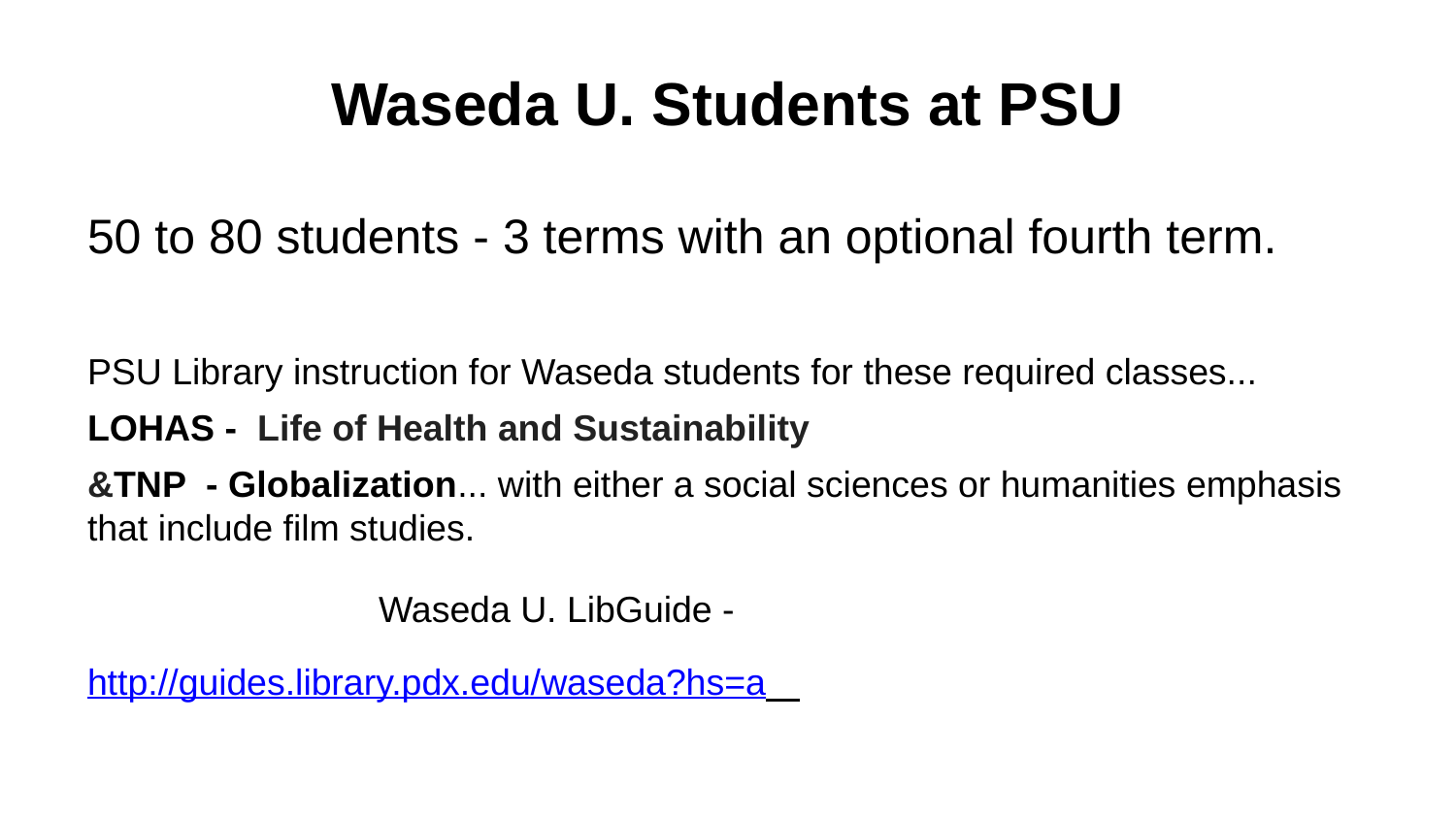

# Waseda U. Students at PSU
50 to 80 students - 3 terms with an optional fourth term.

PSU Library instruction for Waseda students for these required classes...
LOHAS -  Life of Health and Sustainability
&TNP  - Globalization... with either a social sciences or humanities emphasis that include film studies.
    		Waseda U. LibGuide - http://guides.library.pdx.edu/waseda?hs=a